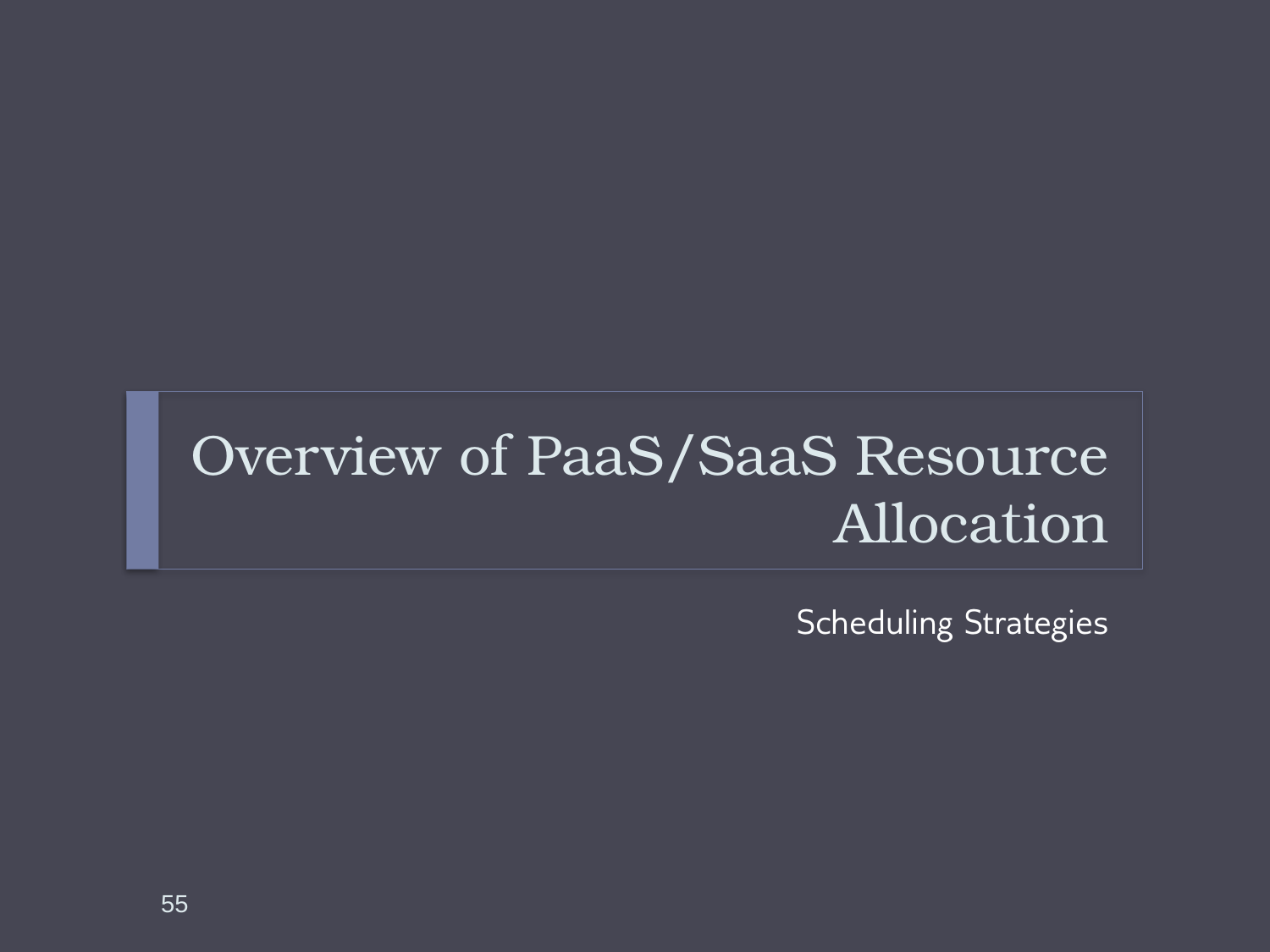

# Overview of PaaS/SaaS Resource Allocation
Scheduling Strategies
55